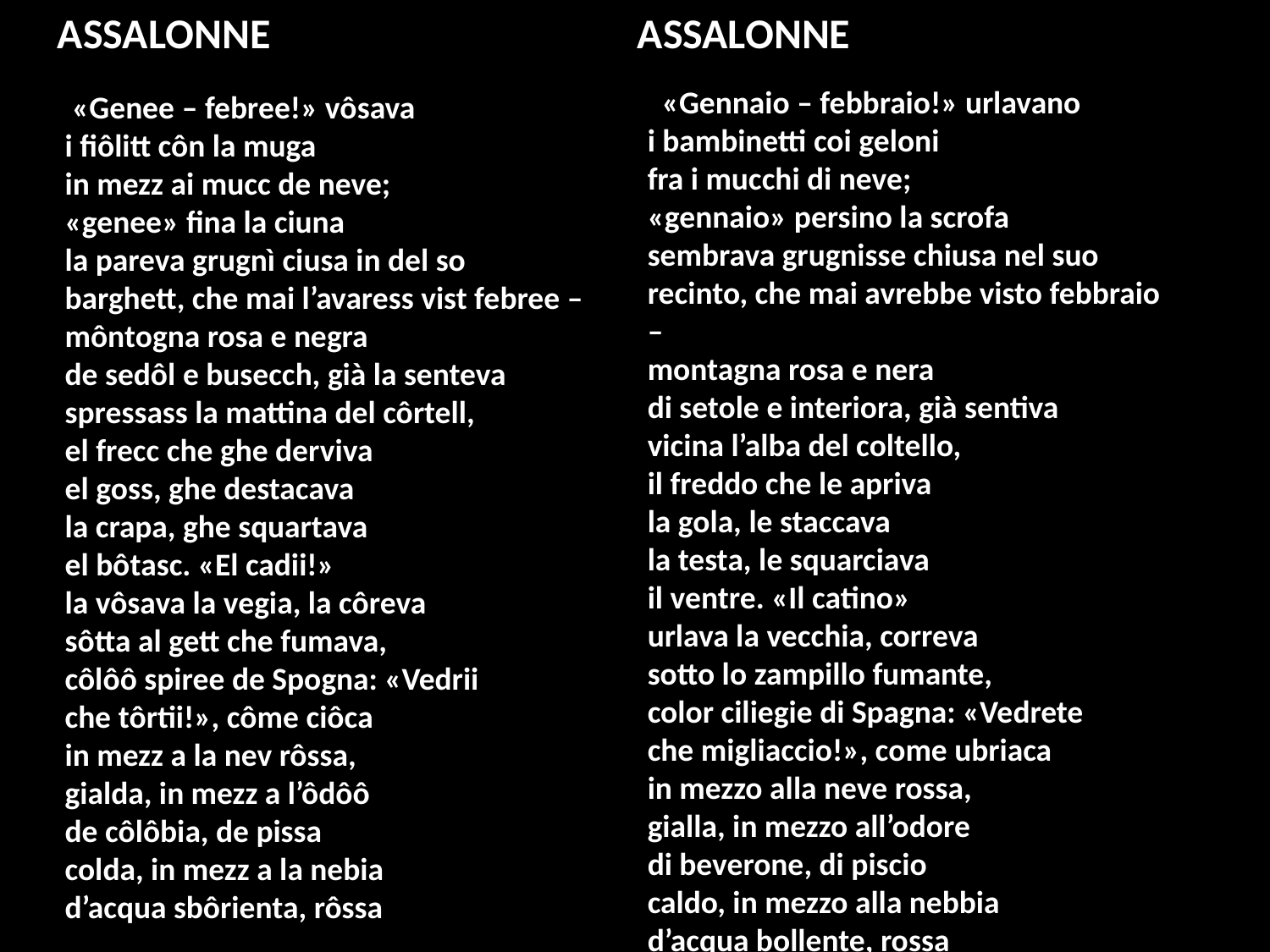

ASSALONNE
ASSALONNE
  «Gennaio – febbraio!» urlavano
i bambinetti coi geloni
fra i mucchi di neve;
«gennaio» persino la scrofa
sembrava grugnisse chiusa nel suo
recinto, che mai avrebbe visto febbraio –
montagna rosa e nera
di setole e interiora, già sentiva
vicina l’alba del coltello,
il freddo che le apriva
la gola, le staccava
la testa, le squarciava
il ventre. «Il catino»
urlava la vecchia, correva
sotto lo zampillo fumante,
color ciliegie di Spagna: «Vedrete
che migliaccio!», come ubriaca
in mezzo alla neve rossa,
gialla, in mezzo all’odore
di beverone, di piscio
caldo, in mezzo alla nebbia
d’acqua bollente, rossa
 «Genee – febree!» vôsava
i fiôlitt côn la muga
in mezz ai mucc de neve;
«genee» fina la ciuna
la pareva grugnì ciusa in del so
barghett, che mai l’avaress vist febree –
môntogna rosa e negra
de sedôl e busecch, già la senteva
spressass la mattina del côrtell,
el frecc che ghe derviva
el goss, ghe destacava
la crapa, ghe squartava
el bôtasc. «El cadii!»
la vôsava la vegia, la côreva
sôtta al gett che fumava,
côlôô spiree de Spogna: «Vedrii
che tôrtii!», côme ciôca
in mezz a la nev rôssa,
gialda, in mezz a l’ôdôô
de côlôbia, de pissa
colda, in mezz a la nebia
d’acqua sbôrienta, rôssa